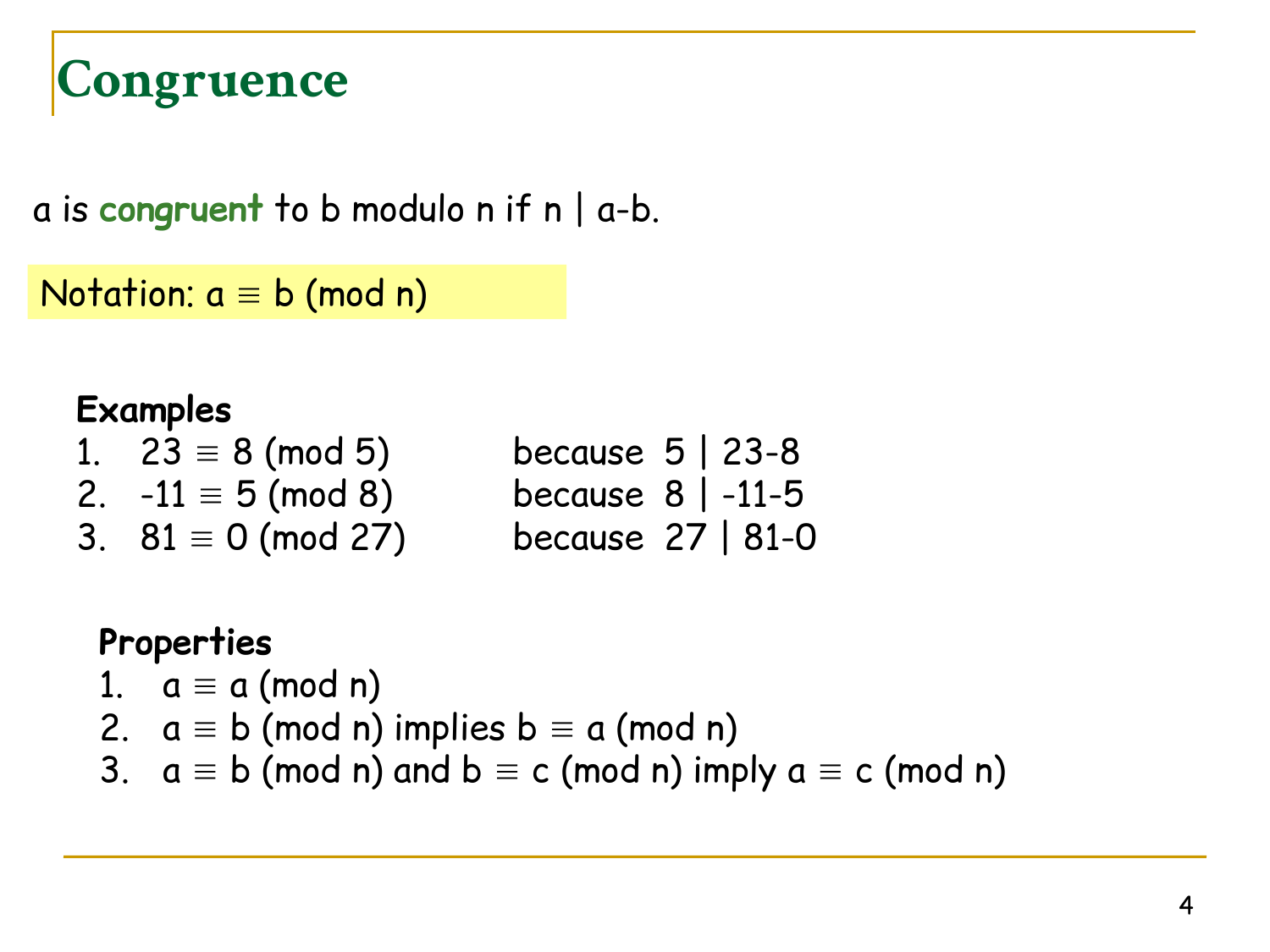

Congruence
a is congruent to b modulo n if n | a-b.
Notation: a ≡ b (mod n)
Examples
23 ≡ 8 (mod 5)	because	5 | 23-8
-11 ≡ 5 (mod 8)	because	8 | -11-5
81 ≡ 0 (mod 27)	because	27 | 81-0
Properties
a ≡ a (mod n)
a ≡ b (mod n) implies b ≡ a (mod n)
a ≡ b (mod n) and b ≡ c (mod n) imply a ≡ c (mod n)
4